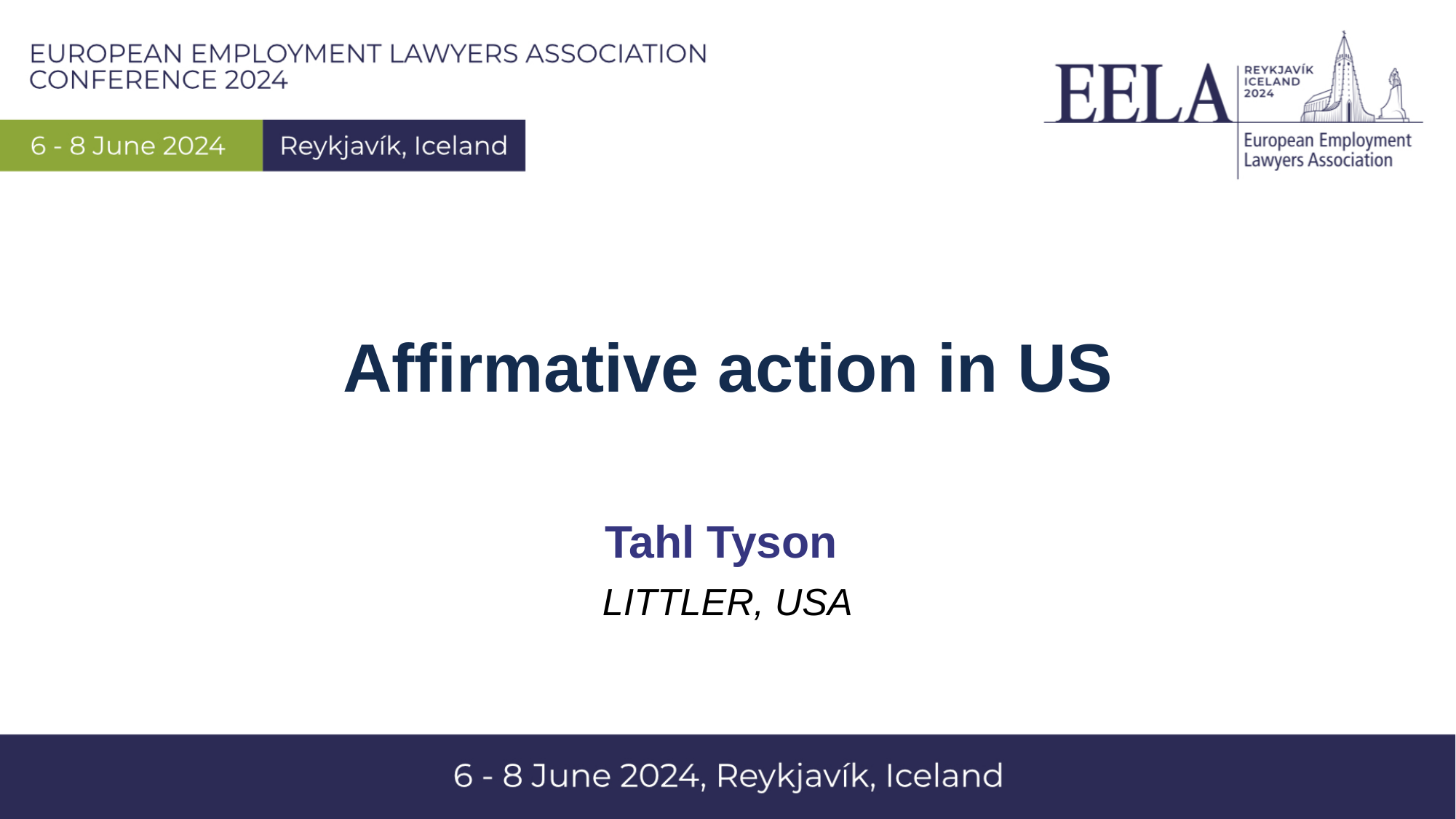

Affirmative action in US
Tahl Tyson
LITTLER, USA